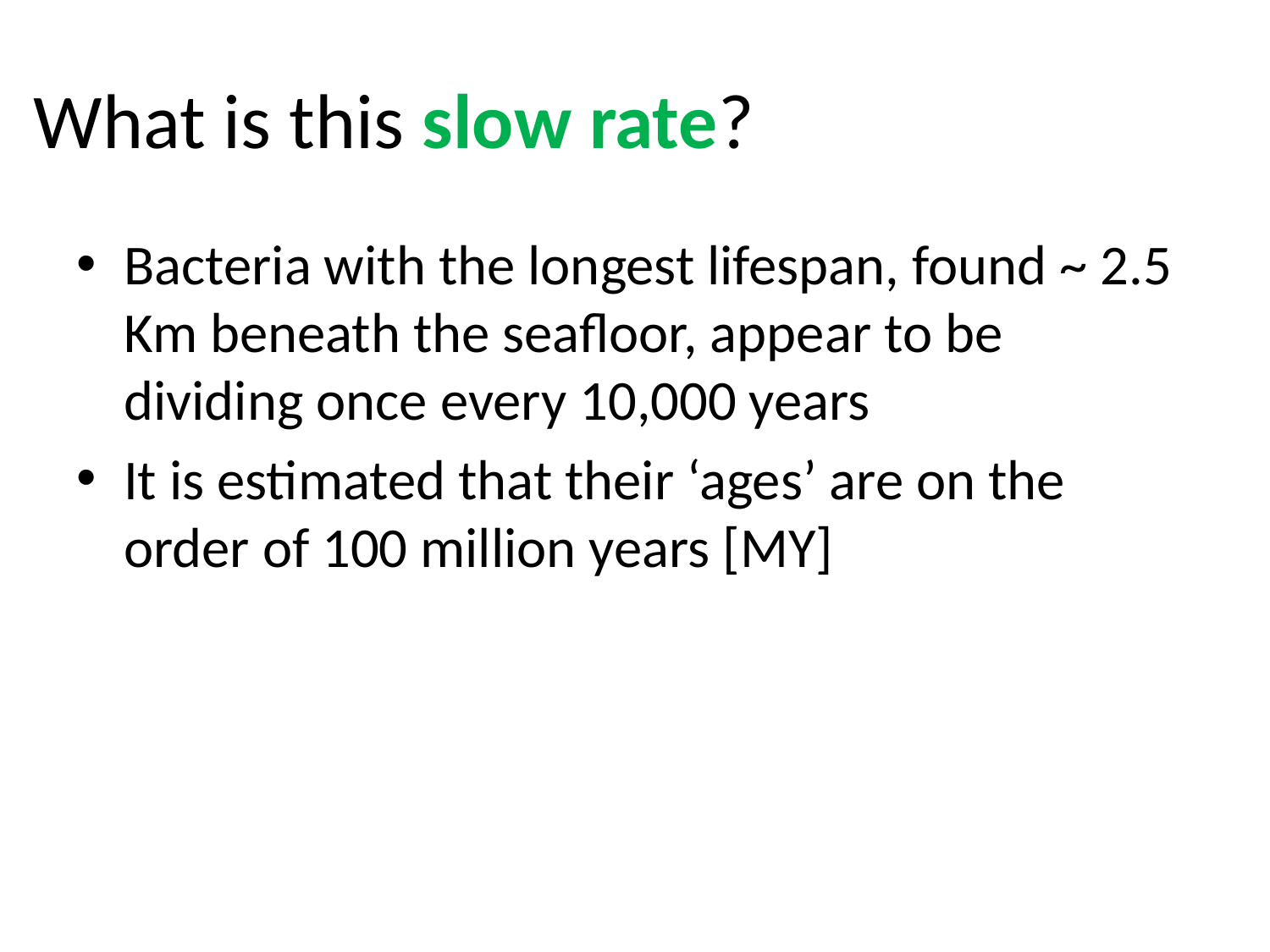

# What is this slow rate?
Bacteria with the longest lifespan, found ~ 2.5 Km beneath the seafloor, appear to be dividing once every 10,000 years
It is estimated that their ‘ages’ are on the order of 100 million years [MY]